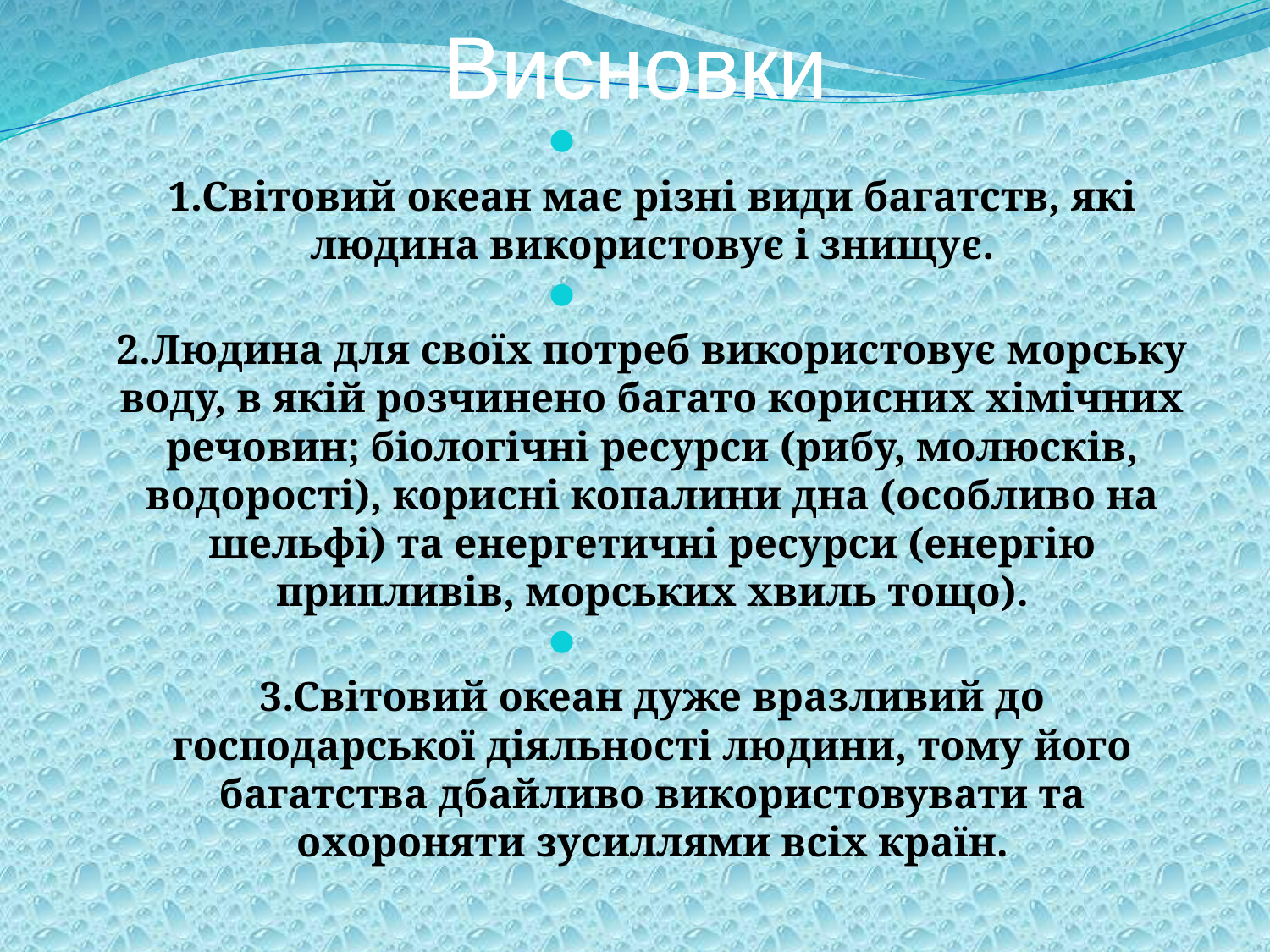

# Висновки
1.Світовий океан має різні види багатств, які людина використовує і знищує.
2.Людина для своїх потреб використовує морську воду, в якій розчинено багато корисних хімічних речовин; біологічні ресурси (рибу, молюсків, водорості), корисні копалини дна (особливо на шельфі) та енергетичні ресурси (енергію припливів, морських хвиль тощо).
3.Світовий океан дуже вразливий до господарської діяльності людини, тому його багатства дбайливо використовувати та охороняти зусиллями всіх країн.